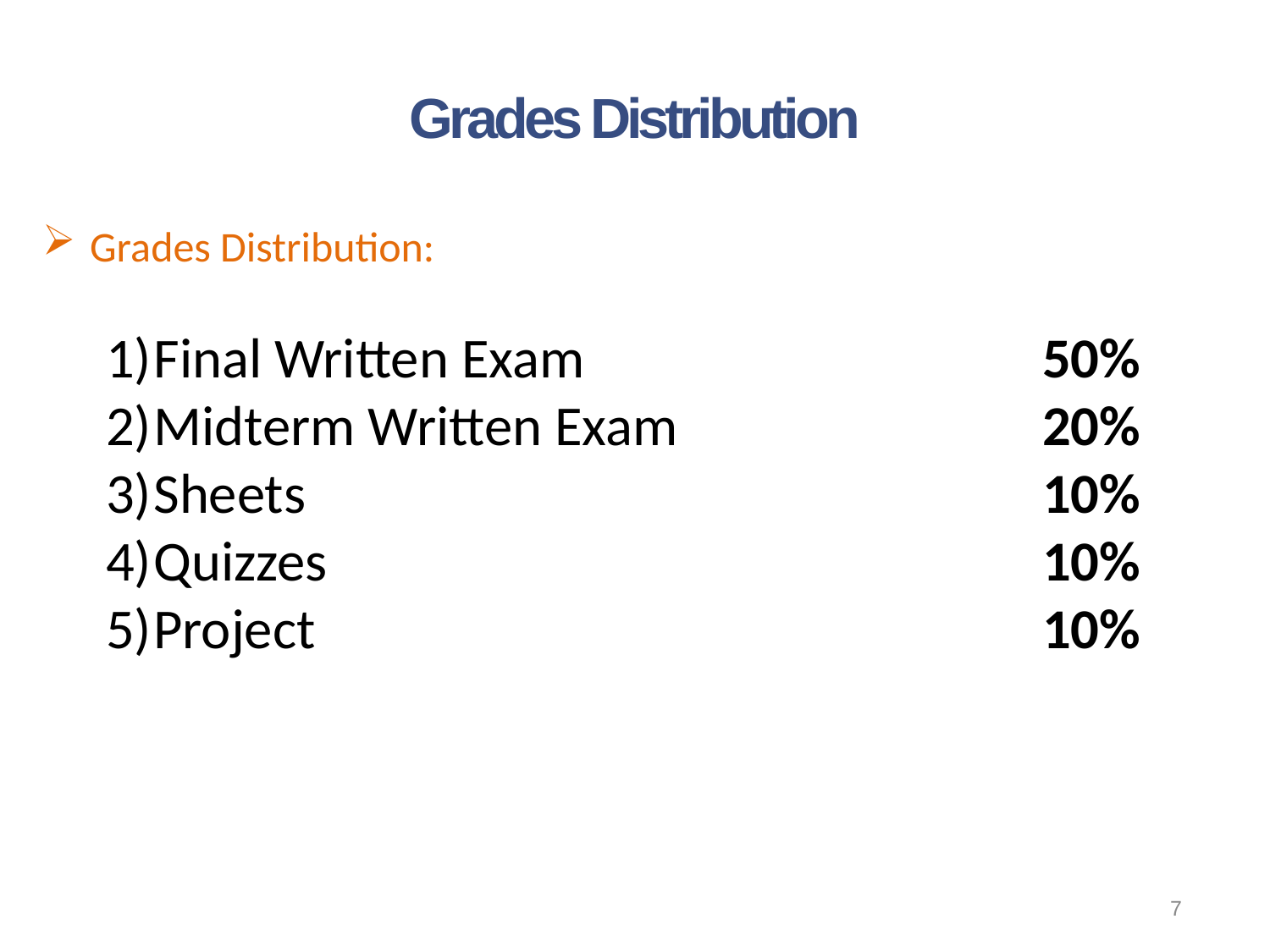

# Grades Distribution

Grades Distribution:

Final Written Exam				50%
Midterm Written Exam			20%
Sheets						10%
Quizzes						10%
Project						10%
7